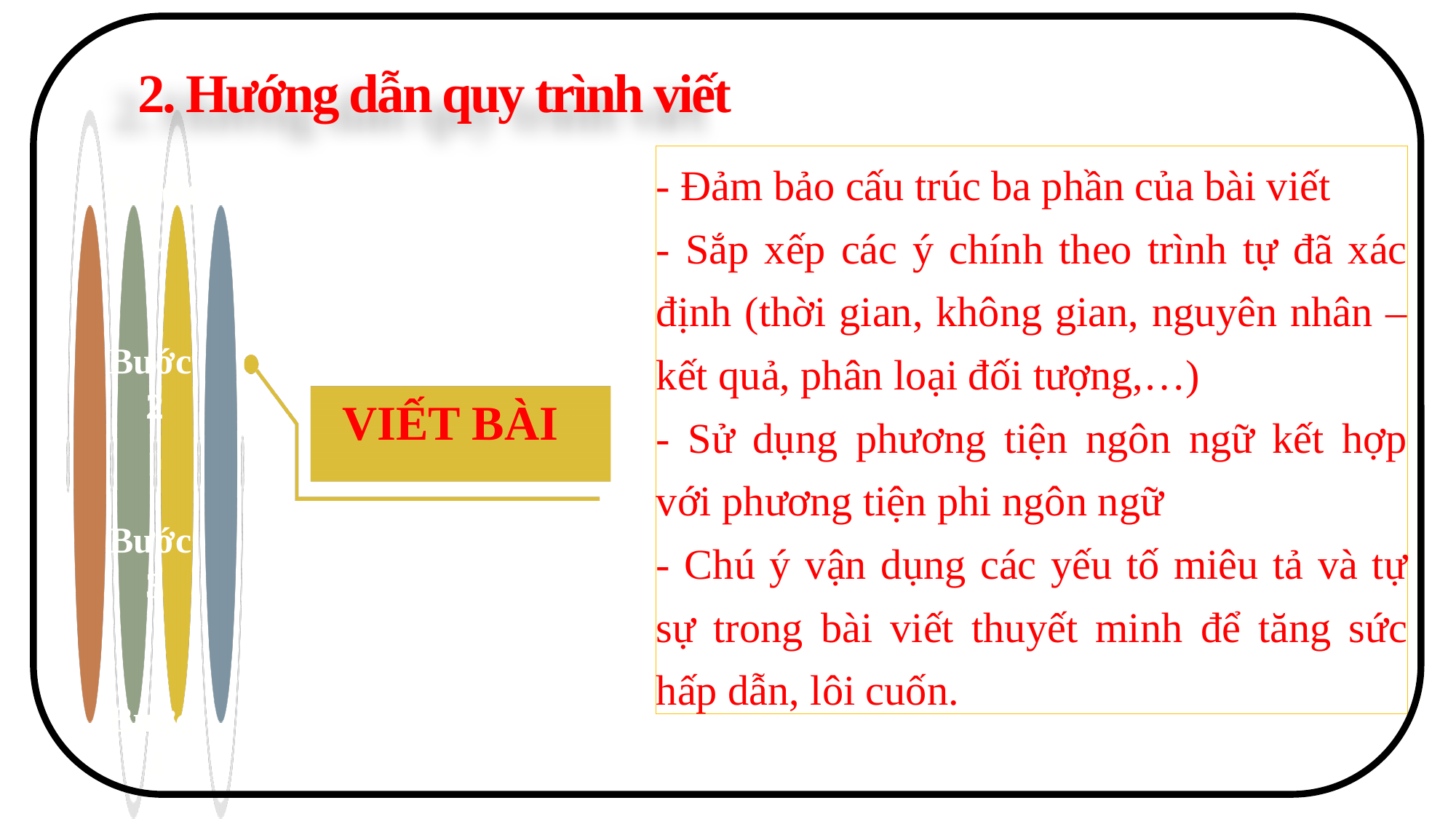

2. Hướng dẫn quy trình viết
- Đảm bảo cấu trúc ba phần của bài viết
- Sắp xếp các ý chính theo trình tự đã xác định (thời gian, không gian, nguyên nhân – kết quả, phân loại đối tượng,…)
- Sử dụng phương tiện ngôn ngữ kết hợp với phương tiện phi ngôn ngữ
- Chú ý vận dụng các yếu tố miêu tả và tự sự trong bài viết thuyết minh để tăng sức hấp dẫn, lôi cuốn.

Bước
1
Bước
2

VIẾT BÀI
Bước
3
Bước
4